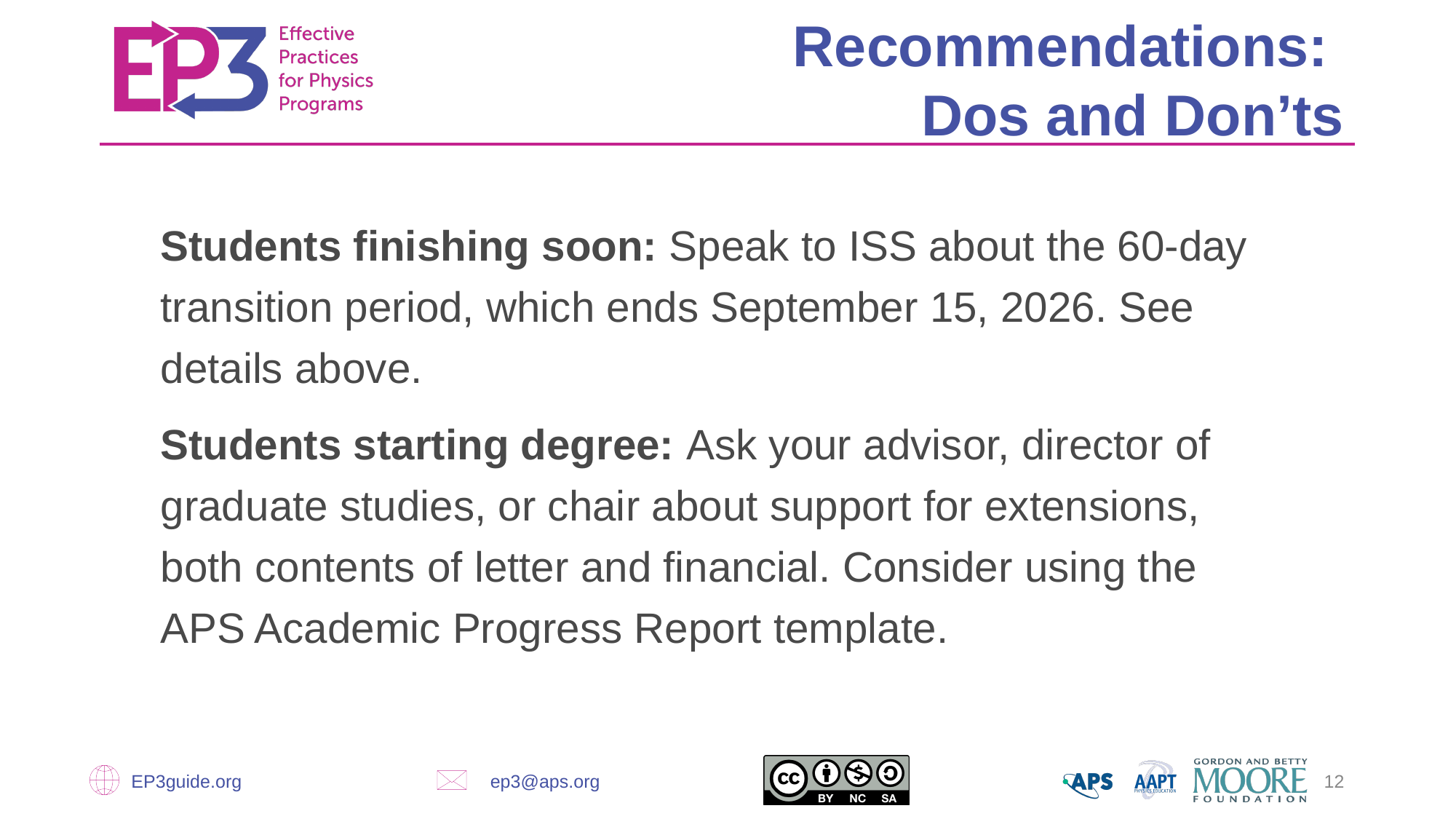

Recommendations:
Dos and Don’ts
Students finishing soon: Speak to ISS about the 60-day transition period, which ends September 15, 2026. See details above.
Students starting degree: Ask your advisor, director of graduate studies, or chair about support for extensions, both contents of letter and financial. Consider using the APS Academic Progress Report template.
EP3guide.org
ep3@aps.org
12